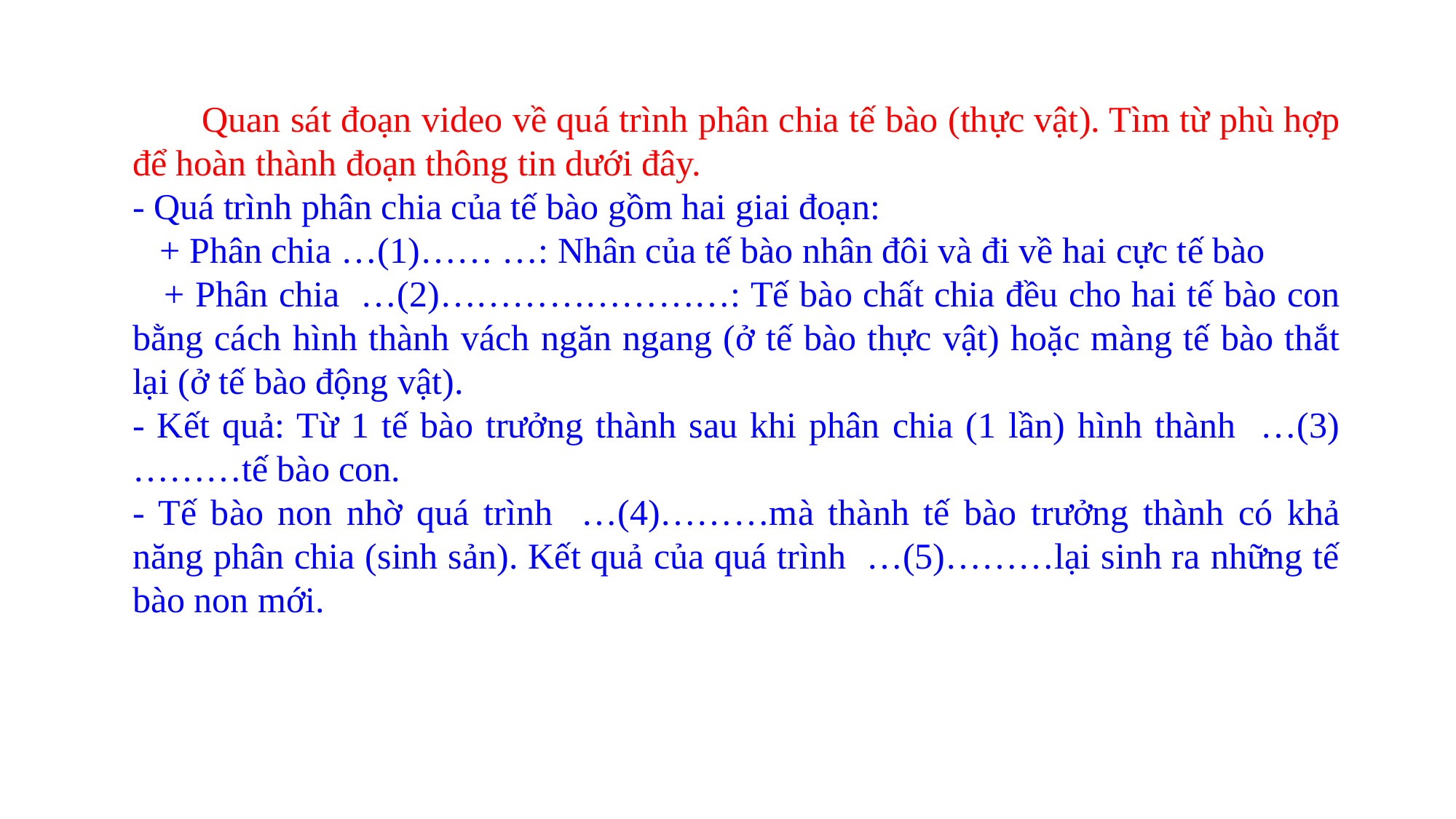

Quan sát đoạn video về quá trình phân chia tế bào (thực vật). Tìm từ phù hợp để hoàn thành đoạn thông tin dưới đây.
- Quá trình phân chia của tế bào gồm hai giai đoạn:
   + Phân chia …(1)…… …: Nhân của tế bào nhân đôi và đi về hai cực tế bào
   + Phân chia  …(2)……………………: Tế bào chất chia đều cho hai tế bào con bằng cách hình thành vách ngăn ngang (ở tế bào thực vật) hoặc màng tế bào thắt lại (ở tế bào động vật).
- Kết quả: Từ 1 tế bào trưởng thành sau khi phân chia (1 lần) hình thành  …(3)………tế bào con.
- Tế bào non nhờ quá trình  …(4)………mà thành tế bào trưởng thành có khả năng phân chia (sinh sản). Kết quả của quá trình  …(5)………lại sinh ra những tế bào non mới.